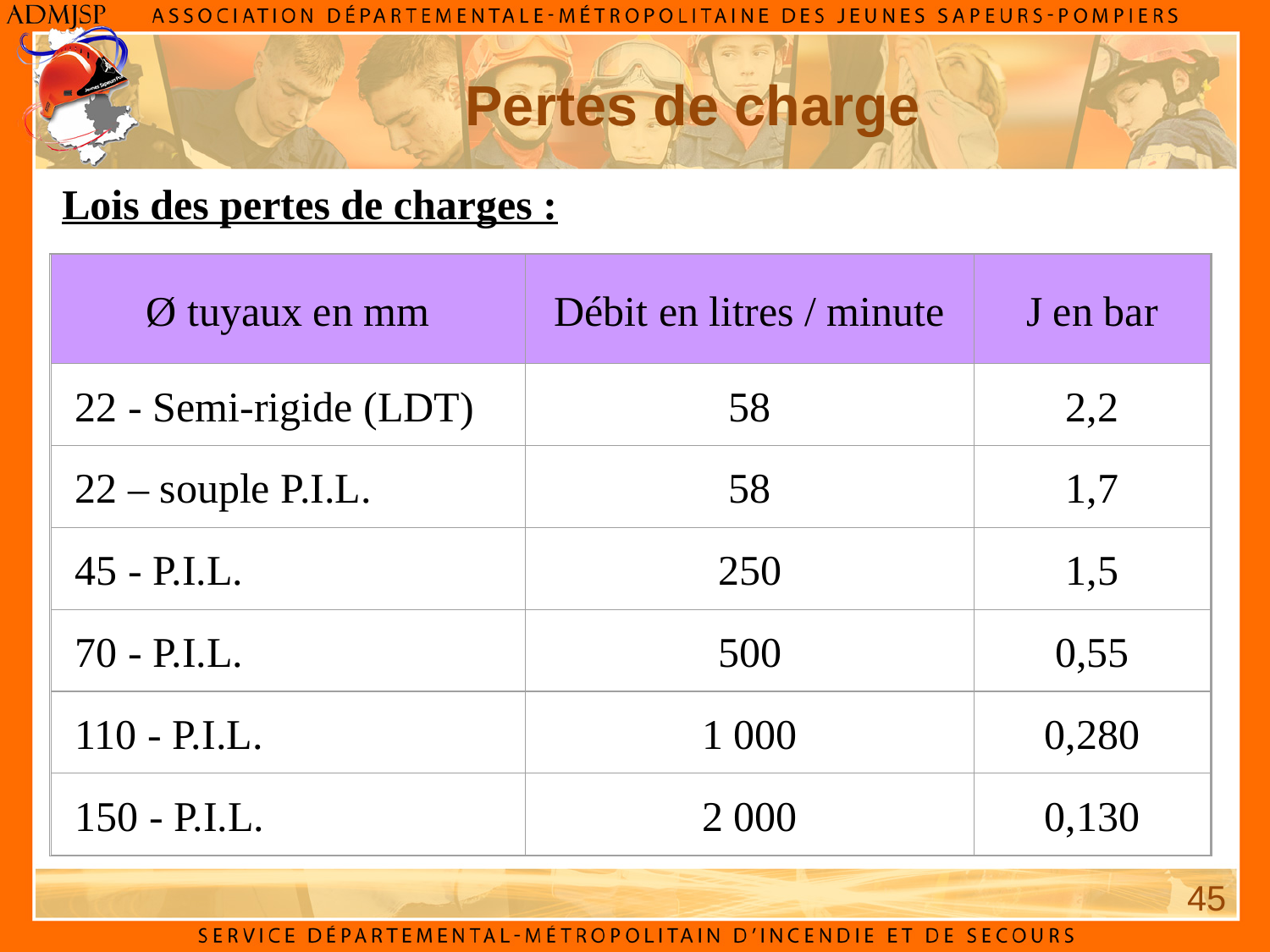

Pertes de charge
Lois des pertes de charges :

Ø tuyaux en mm

Débit en litres / minute

J en bar

22 - Semi-rigide (LDT)

58

2,2

22 – souple P.I.L.

58

1,7

45 - P.I.L.

250

1,5

70 - P.I.L.

500

0,55

110 - P.I.L.

1 000

0,280

150 - P.I.L.

2 000

0,130

45